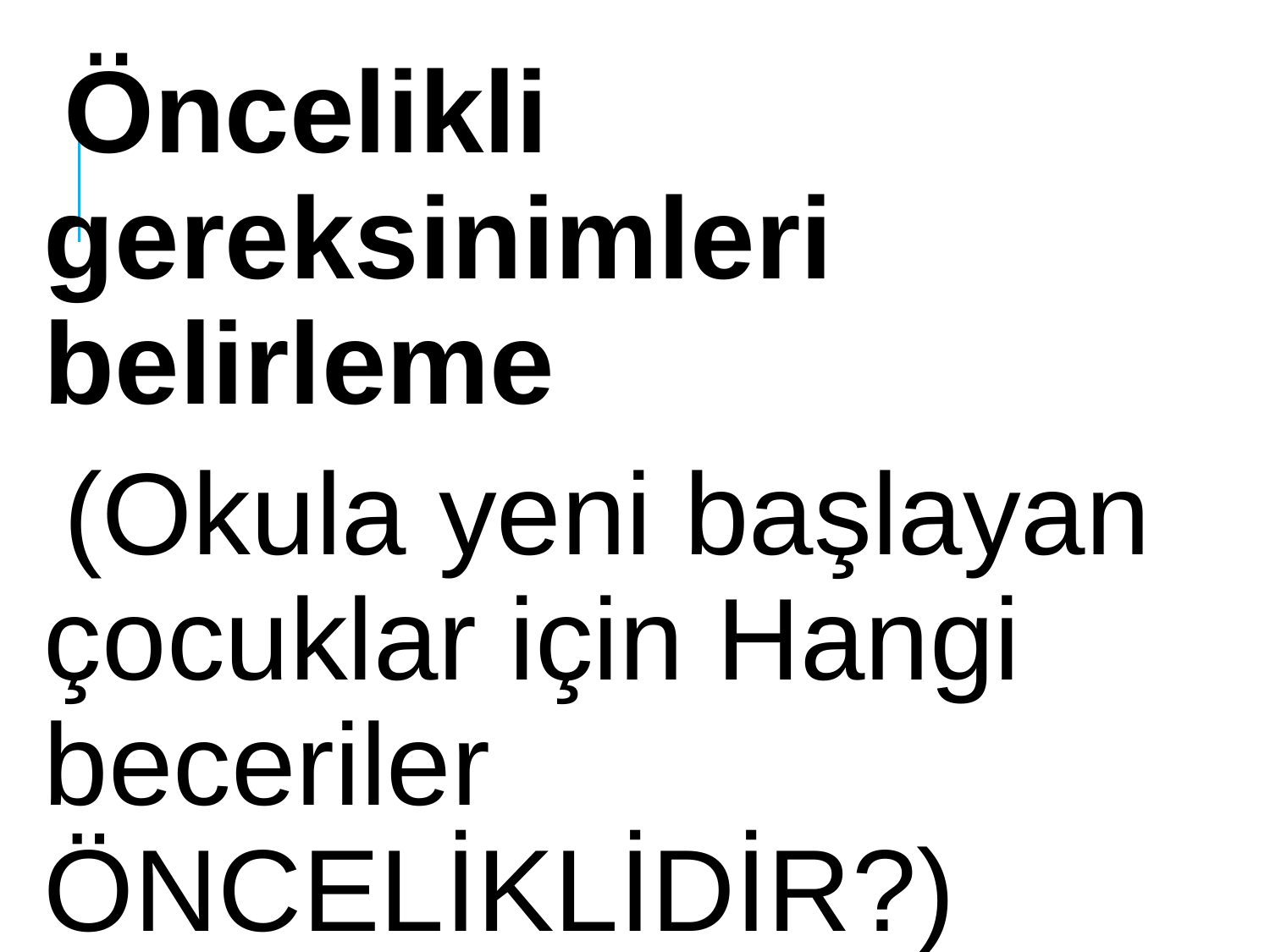

Öncelikli gereksinimleri belirleme
(Okula yeni başlayan çocuklar için Hangi beceriler ÖNCELİKLİDİR?)